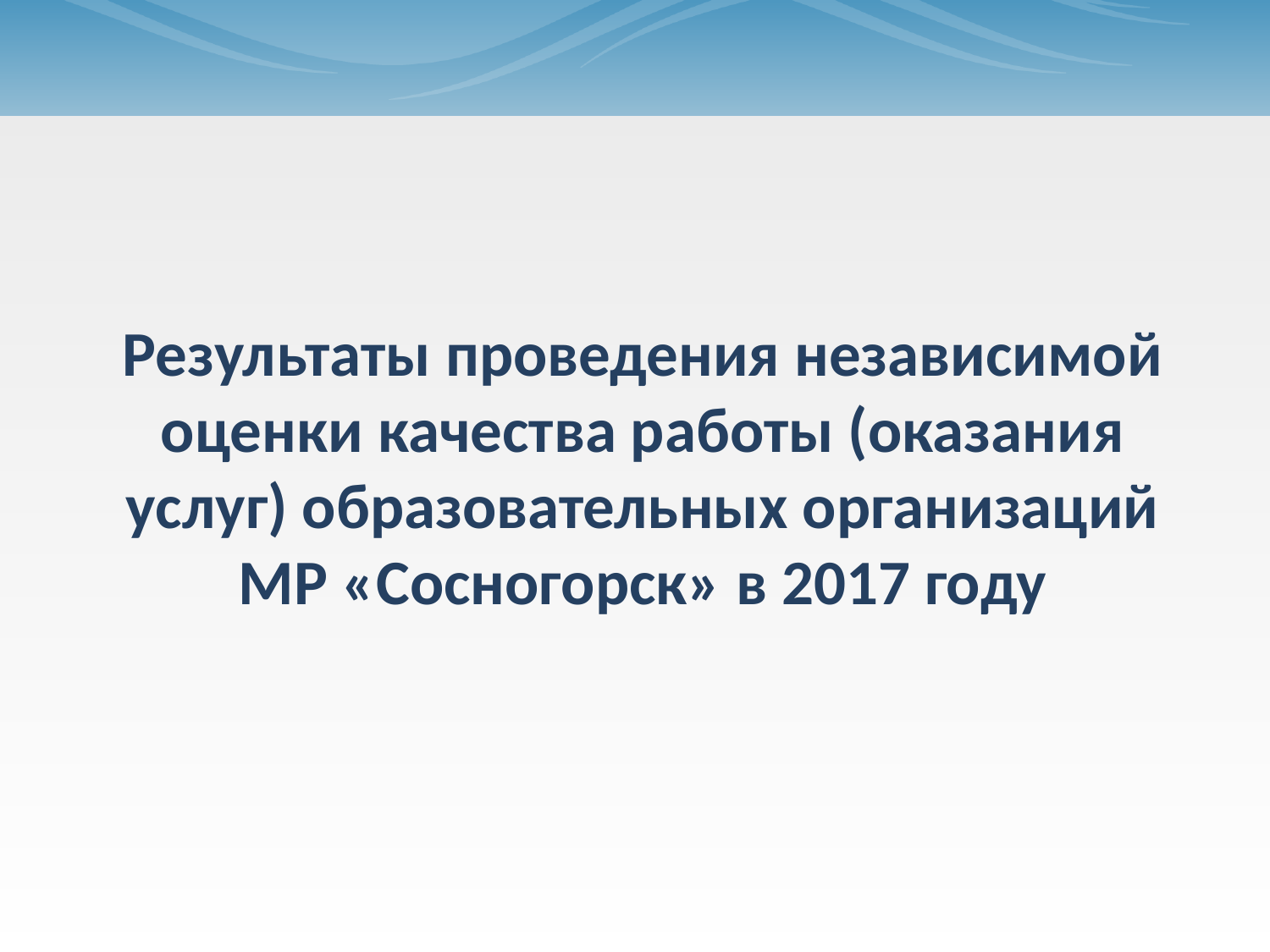

# Результаты проведения независимой оценки качества работы (оказания услуг) образовательных организаций МР «Сосногорск» в 2017 году